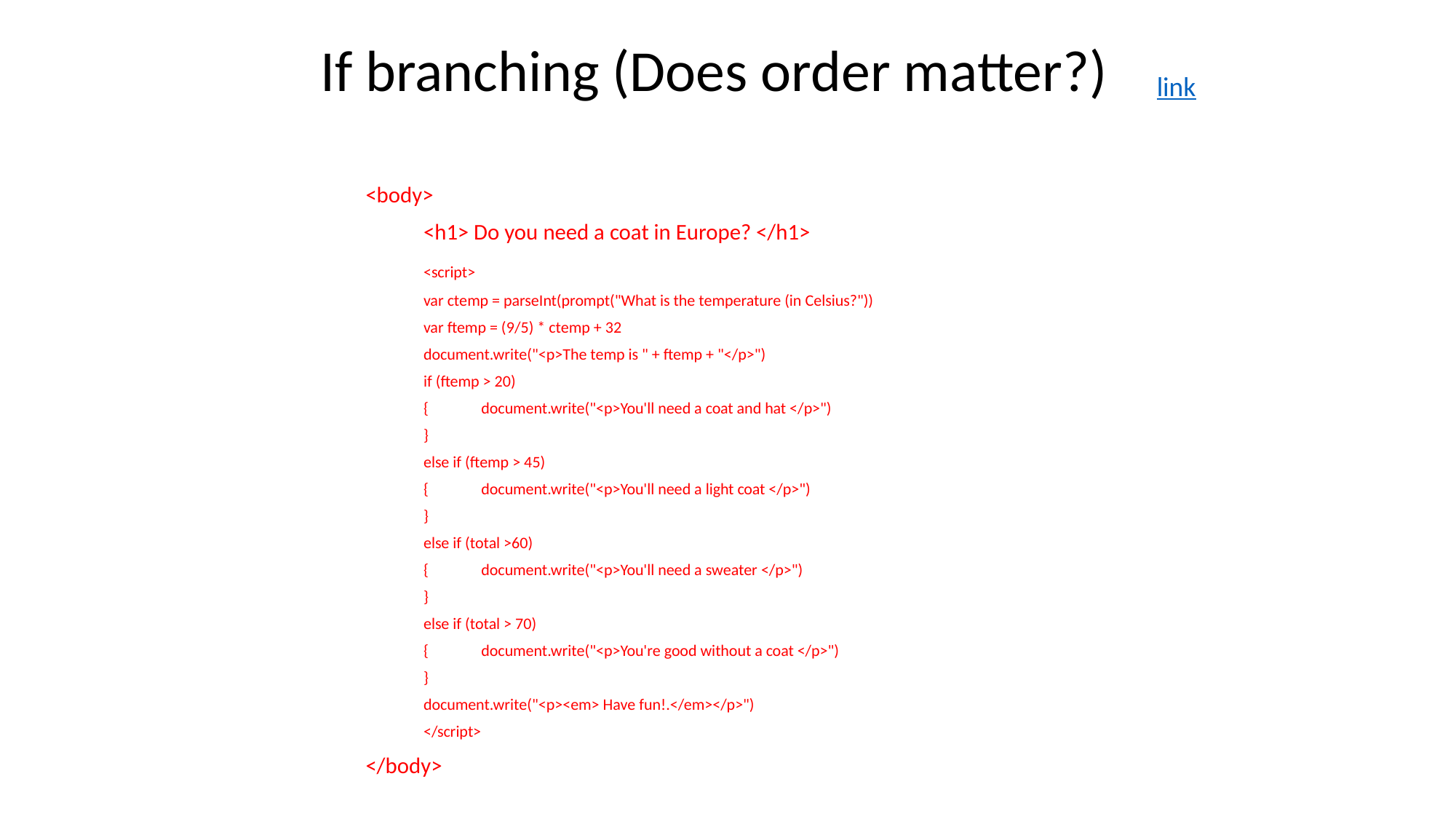

# If branching (Does order matter?)
link
<body>
		<h1> Do you need a coat in Europe? </h1>
		<script>
			var ctemp = parseInt(prompt("What is the temperature (in Celsius?"))
			var ftemp = (9/5) * ctemp + 32
			document.write("<p>The temp is " + ftemp + "</p>")
			if (ftemp > 20)
			{	document.write("<p>You'll need a coat and hat </p>")
			}
			else if (ftemp > 45)
			{	document.write("<p>You'll need a light coat </p>")
			}
			else if (total >60)
			{	document.write("<p>You'll need a sweater </p>")
			}
			else if (total > 70)
			{	document.write("<p>You're good without a coat </p>")
			}
			document.write("<p><em> Have fun!.</em></p>")
		</script>
</body>